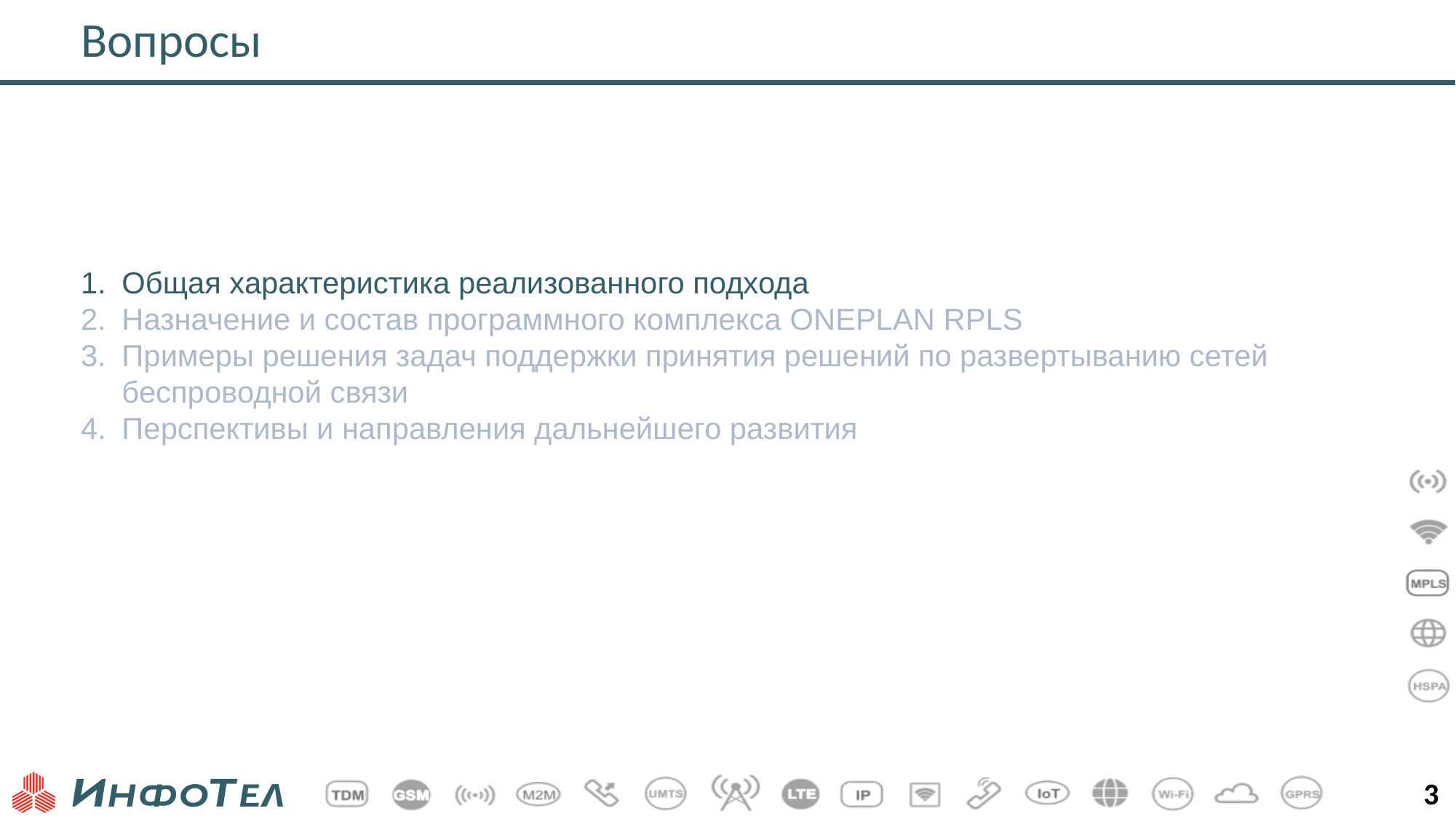

# Вопросы
Общая характеристика реализованного подхода
Назначение и состав программного комплекса ONEPLAN RPLS
Примеры решения задач поддержки принятия решений по развертыванию сетей беспроводной связи
Перспективы и направления дальнейшего развития